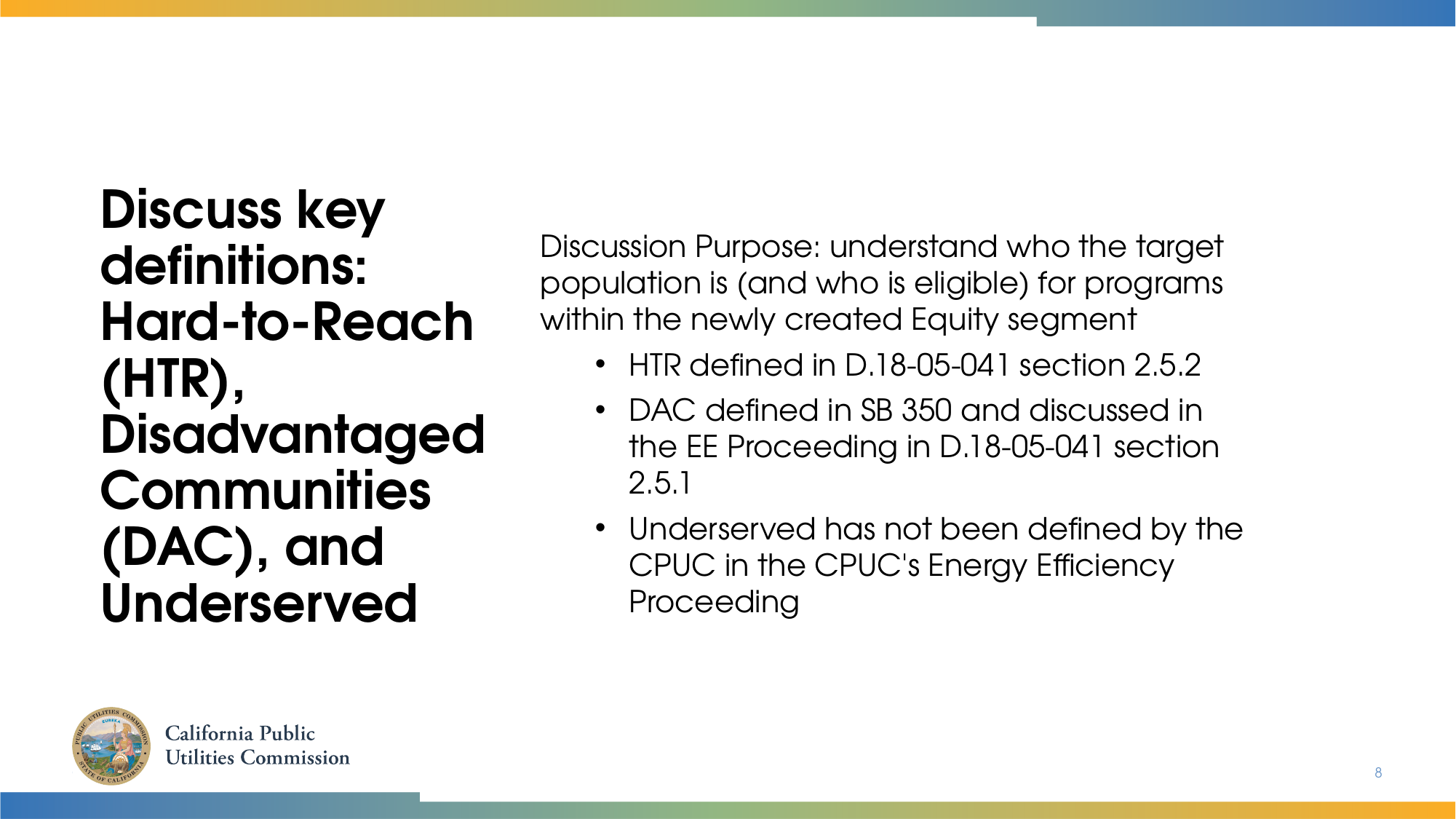

Discuss key definitions: Hard-to-Reach (HTR), Disadvantaged Communities (DAC), and Underserved
Discussion Purpose: understand who the target population is (and who is eligible) for programs within the newly created Equity segment
HTR defined in D.18-05-041 section 2.5.2
DAC defined in SB 350 and discussed in the EE Proceeding in D.18-05-041 section 2.5.1
Underserved has not been defined by the CPUC in the CPUC's Energy Efficiency Proceeding
8